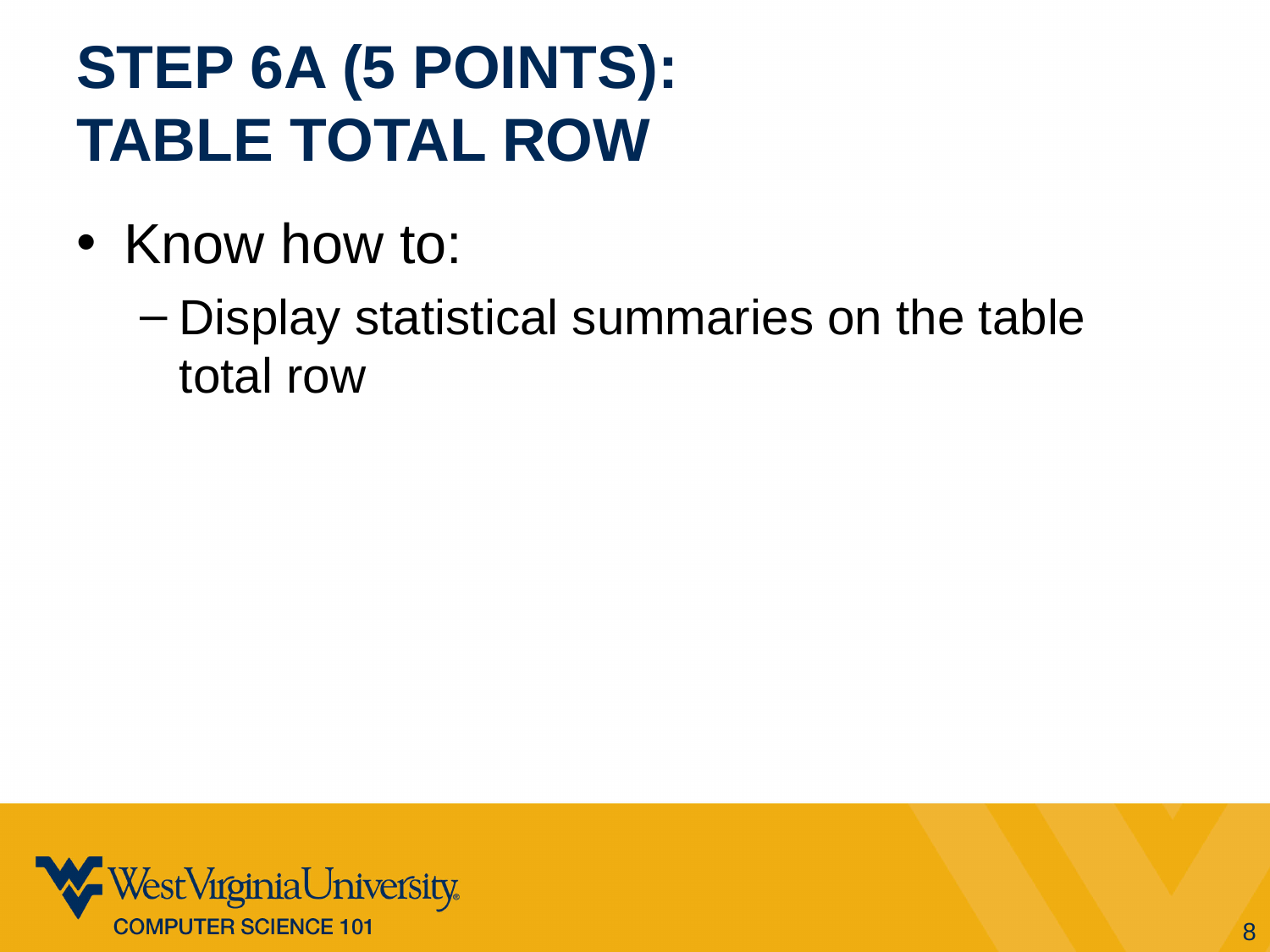

# Step 6A (5 POINTS): Table Total Row
Know how to:
Display statistical summaries on the table total row
8